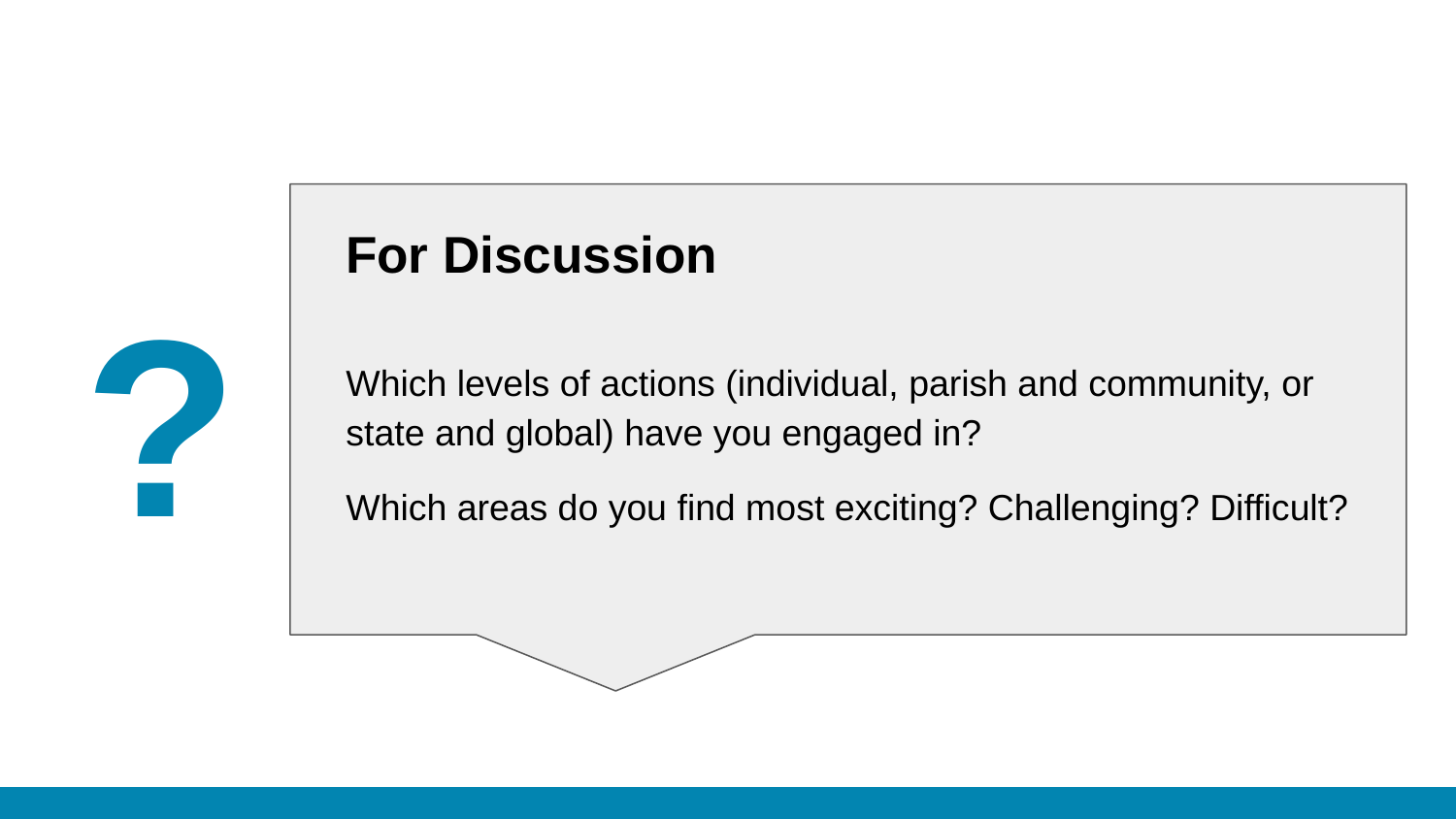

# For Discussion
?
Which levels of actions (individual, parish and community, or state and global) have you engaged in?
Which areas do you find most exciting? Challenging? Difficult?